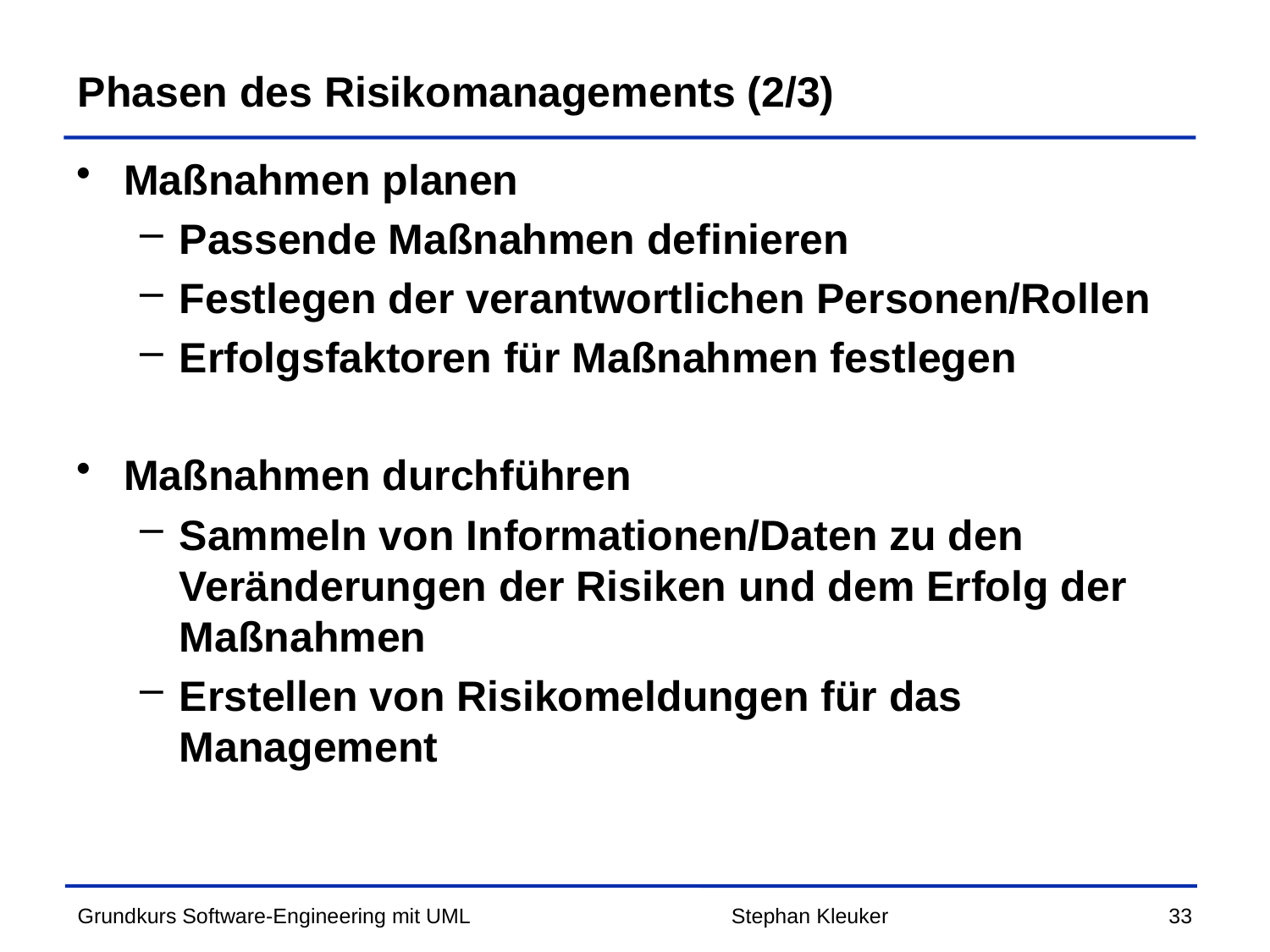

# Phasen des Risikomanagements (2/3)
Maßnahmen planen
Passende Maßnahmen definieren
Festlegen der verantwortlichen Personen/Rollen
Erfolgsfaktoren für Maßnahmen festlegen

Maßnahmen durchführen
Sammeln von Informationen/Daten zu den Veränderungen der Risiken und dem Erfolg der Maßnahmen
Erstellen von Risikomeldungen für das Management

Stephan Kleuker